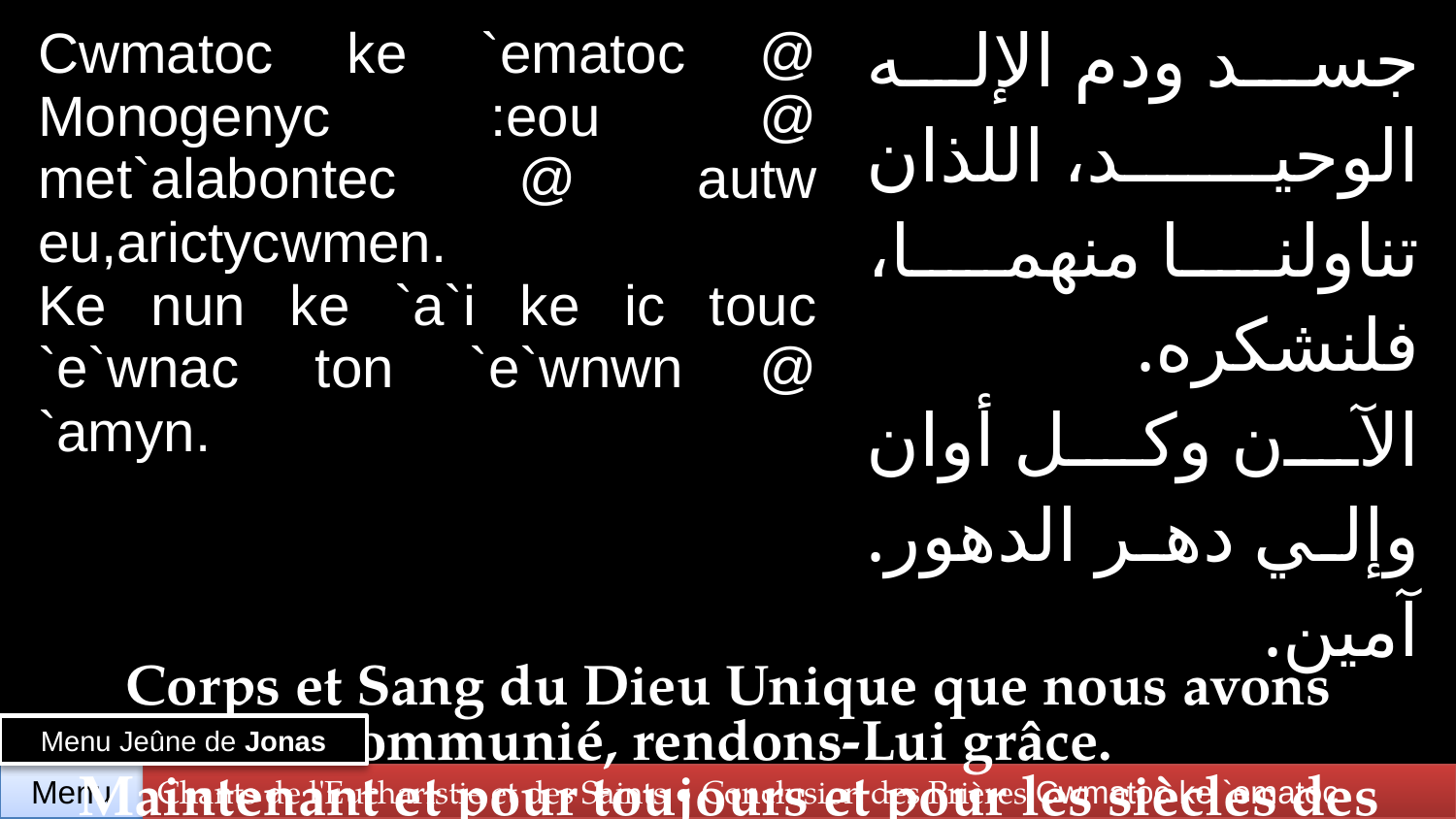

| Cwmatoc ke `ematoc @ Monogenyc :eou @ met`alabontec @ autw eu,arictycwmen. Ke nun ke `a`i ke ic touc `e`wnac ton `e`wnwn @ `amyn. |  | جسد ودم الإله الوحيد، اللذان تناولنا منهما، فلنشكره. الآن وكل أوان وإلي دهر الدهور. آمين. |
| --- | --- | --- |
|  |  |  |
| Corps et Sang du Dieu Unique que nous avons communié, rendons-Lui grâce. Maintenant et pour toujours et pour les siècles des siècles. Amen. |  |  |
Menu Jeûne de Jonas
Menu
Chants de l'Eucharistie et des Saints • Conclusion des Prières Cwmatoc ke `ematoc